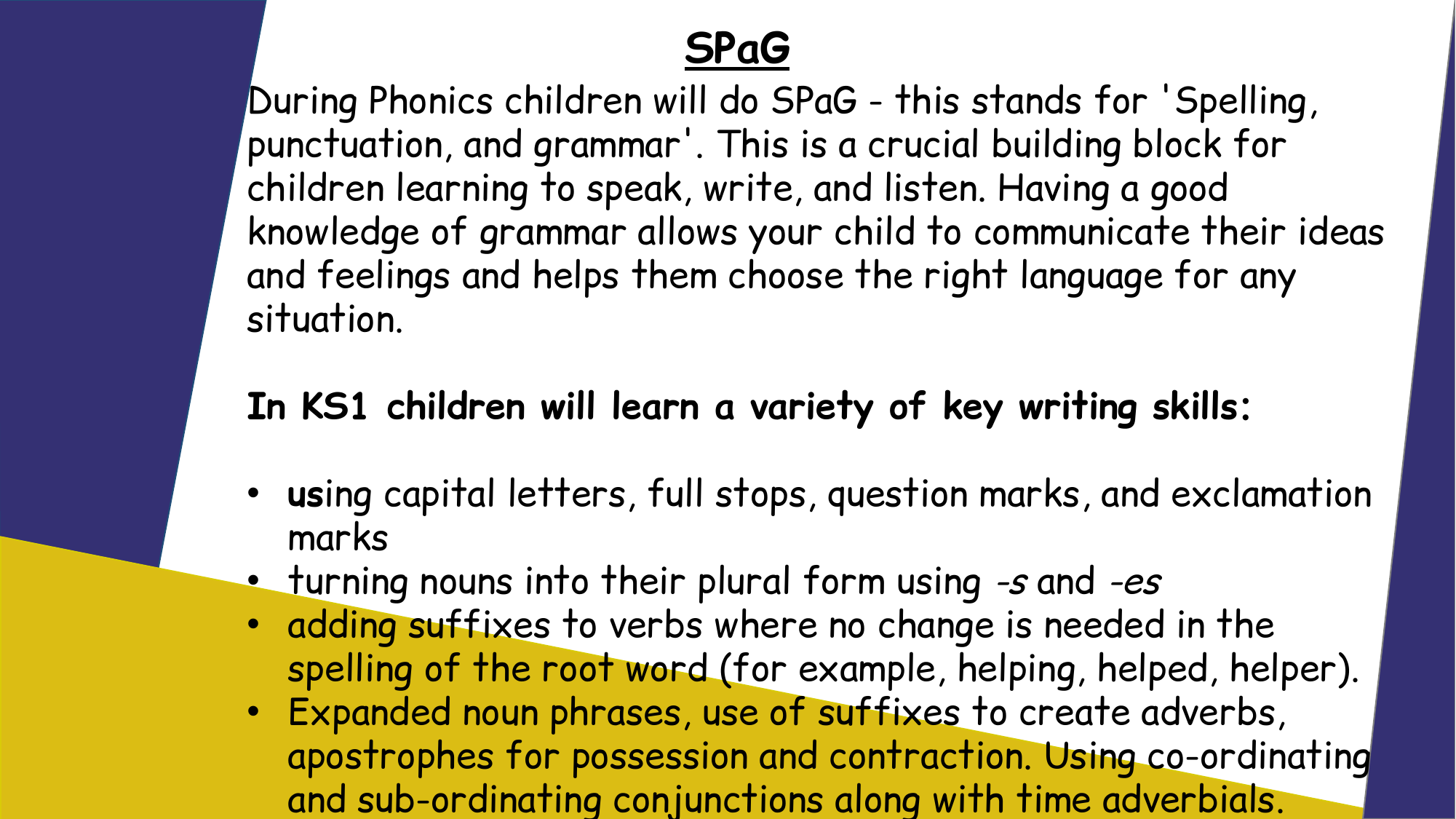

SPaG

During Phonics children will do SPaG - this stands for 'Spelling, punctuation, and grammar'. This is a crucial building block for children learning to speak, write, and listen. Having a good knowledge of grammar allows your child to communicate their ideas and feelings and helps them choose the right language for any situation.

In KS1 children will learn a variety of key writing skills:

using capital letters, full stops, question marks, and exclamation marks
turning nouns into their plural form using -s and -es
adding suffixes to verbs where no change is needed in the spelling of the root word (for example, helping, helped, helper).
Expanded noun phrases, use of suffixes to create adverbs, apostrophes for possession and contraction. Using co-ordinating and sub-ordinating conjunctions along with time adverbials.

O